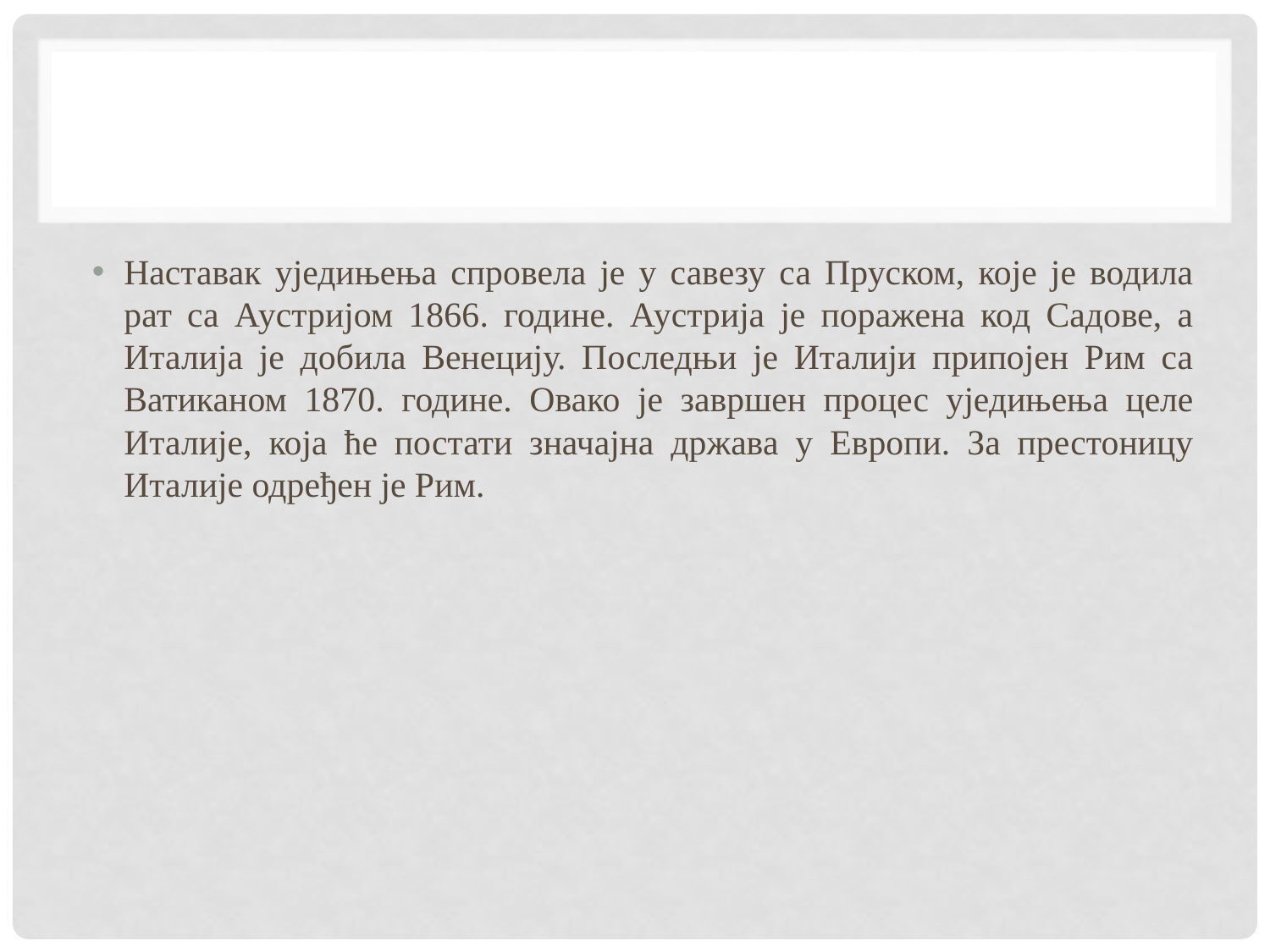

Наставак уједињења спровела је у савезу са Пруском, које је водила рат са Аустријом 1866. године. Аустрија је поражена код Садове, а Италија је добила Венецију. Последњи је Италији припојен Рим са Ватиканом 1870. године. Овако је завршен процес уједињења целе Италије, која ће постати значајна држава у Европи. За престоницу Италије одређен је Рим.